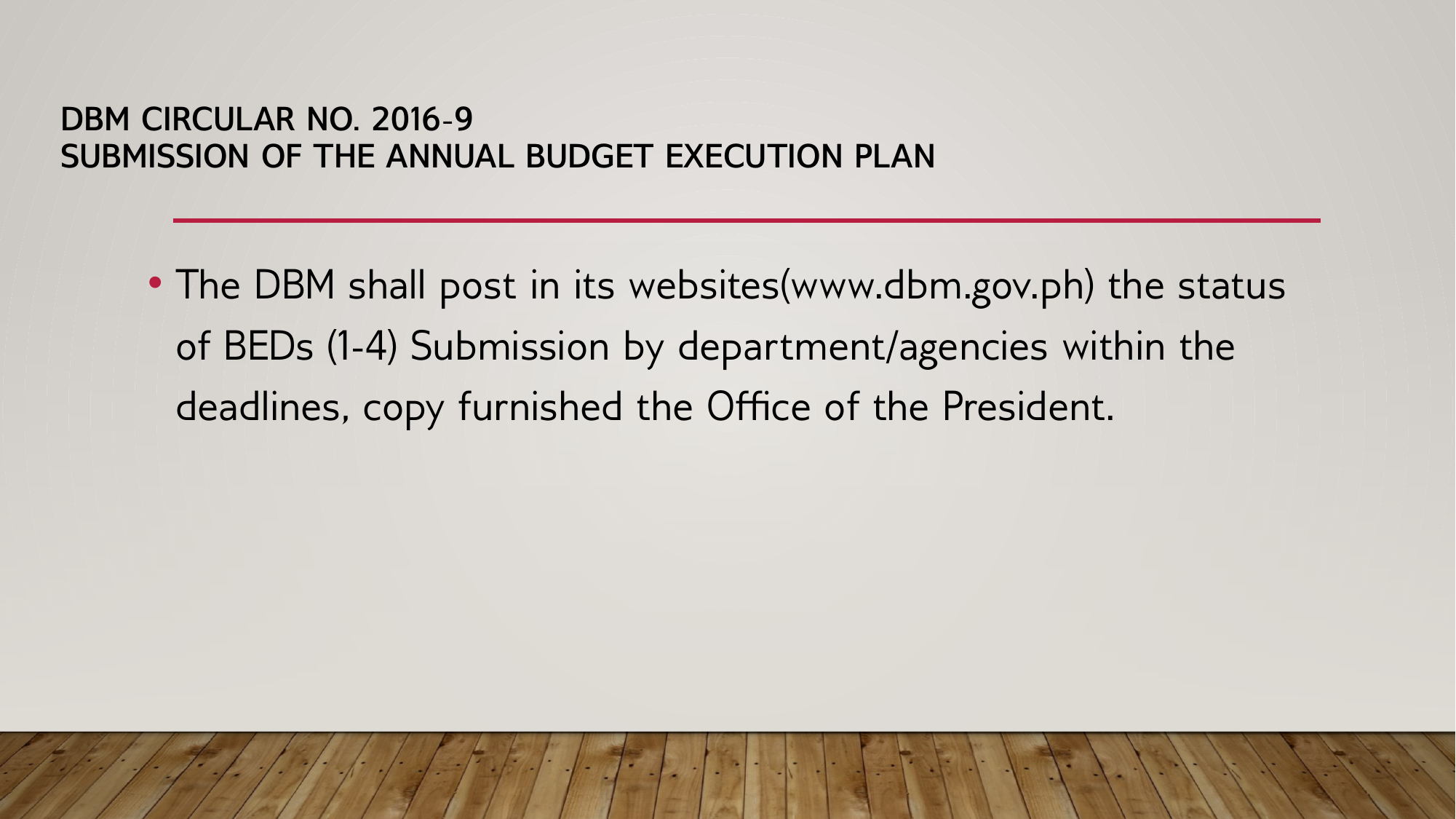

# DBM Circular No. 2016-9 Submission of the Annual Budget Execution Plan
The DBM shall post in its websites(www.dbm.gov.ph) the status of BEDs (1-4) Submission by department/agencies within the deadlines, copy furnished the Office of the President.